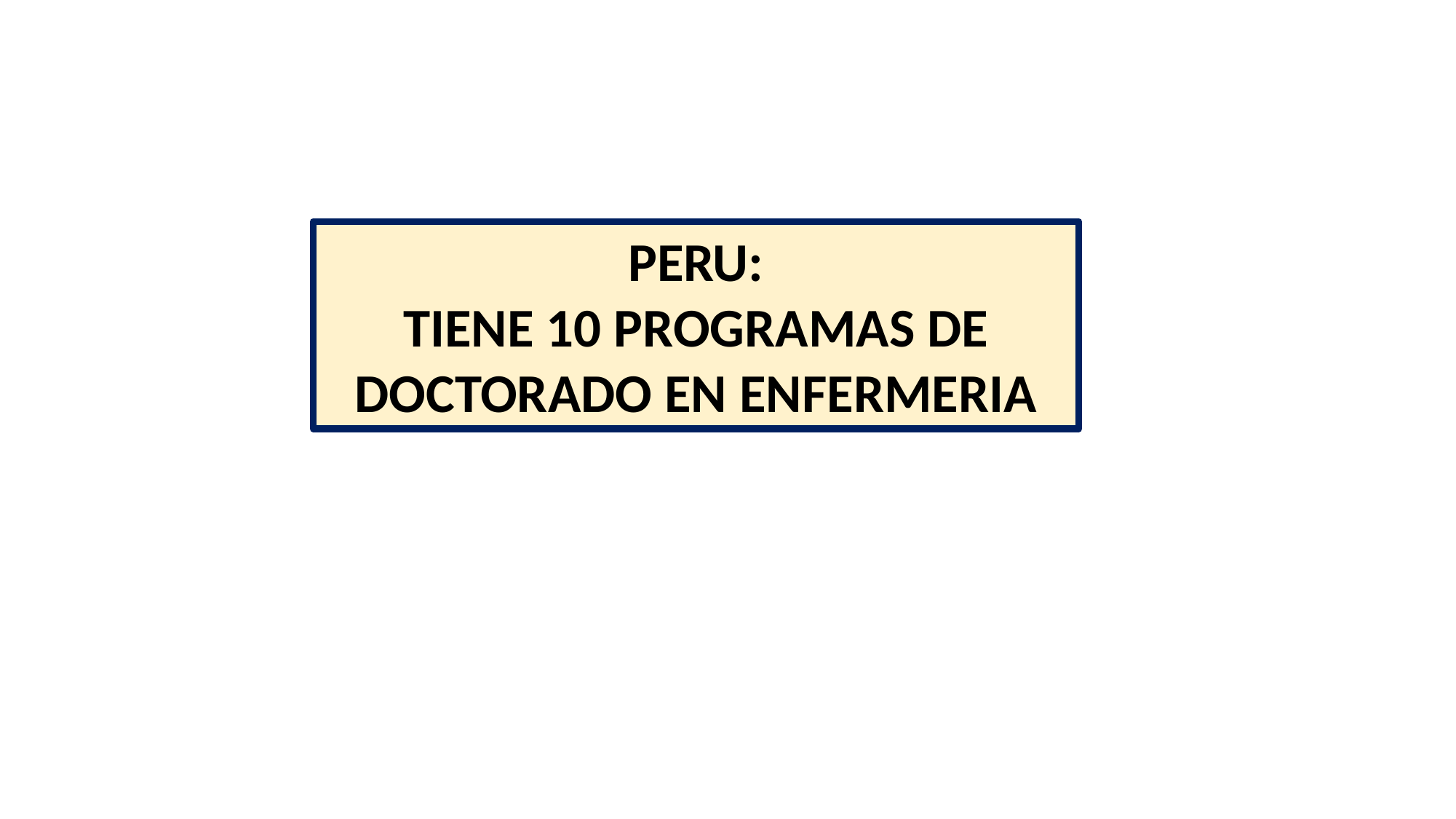

PERU:
TIENE 10 PROGRAMAS DE DOCTORADO EN ENFERMERIA